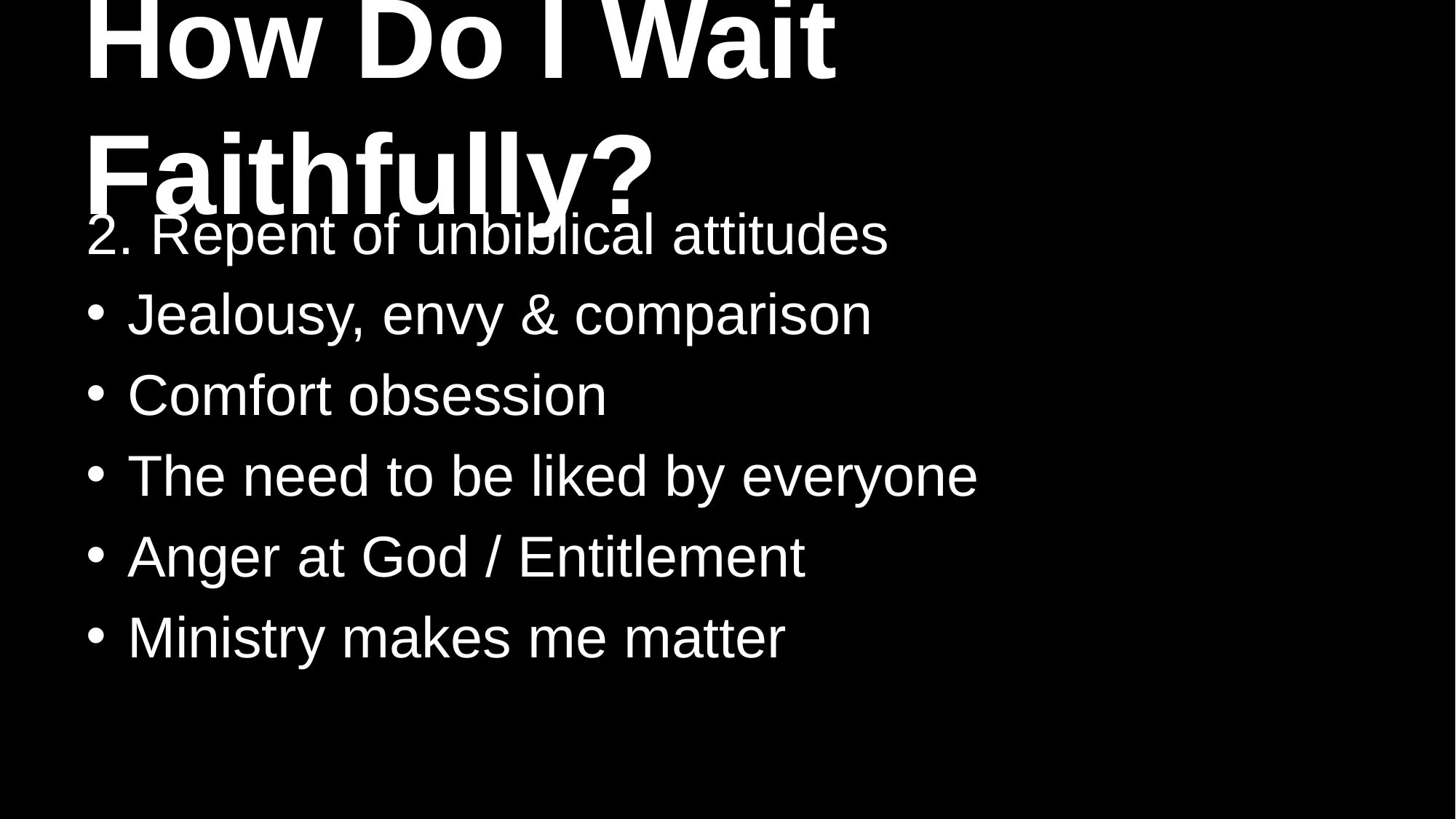

# How Do I Wait Faithfully?
2. Repent of unbiblical attitudes
Jealousy, envy & comparison
Comfort obsession
The need to be liked by everyone
Anger at God / Entitlement
Ministry makes me matter